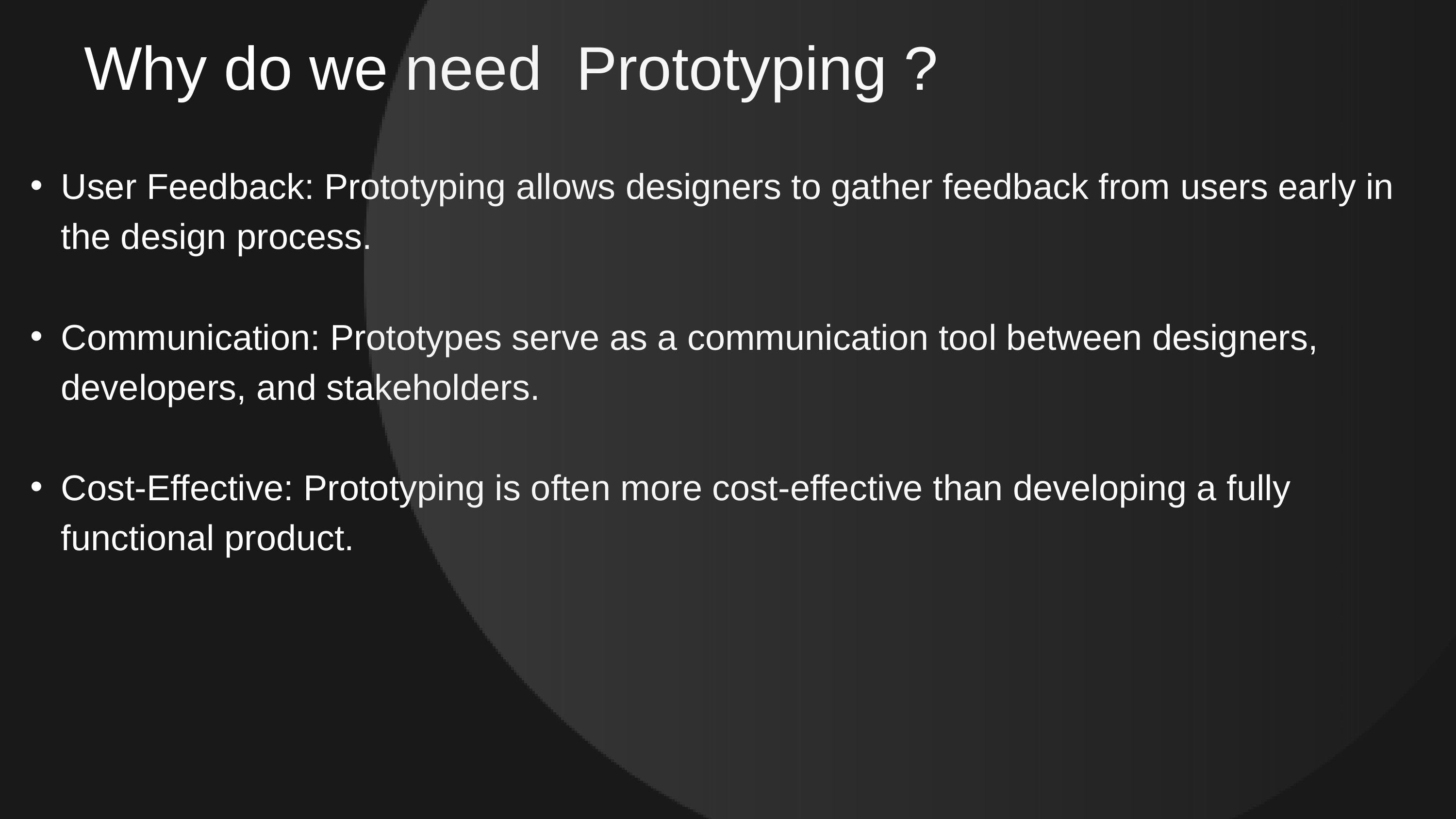

Why do we need  Prototyping ?

User Feedback: Prototyping allows designers to gather feedback from users early in the design process.

Communication: Prototypes serve as a communication tool between designers, developers, and stakeholders.

Cost-Effective: Prototyping is often more cost-effective than developing a fully functional product.